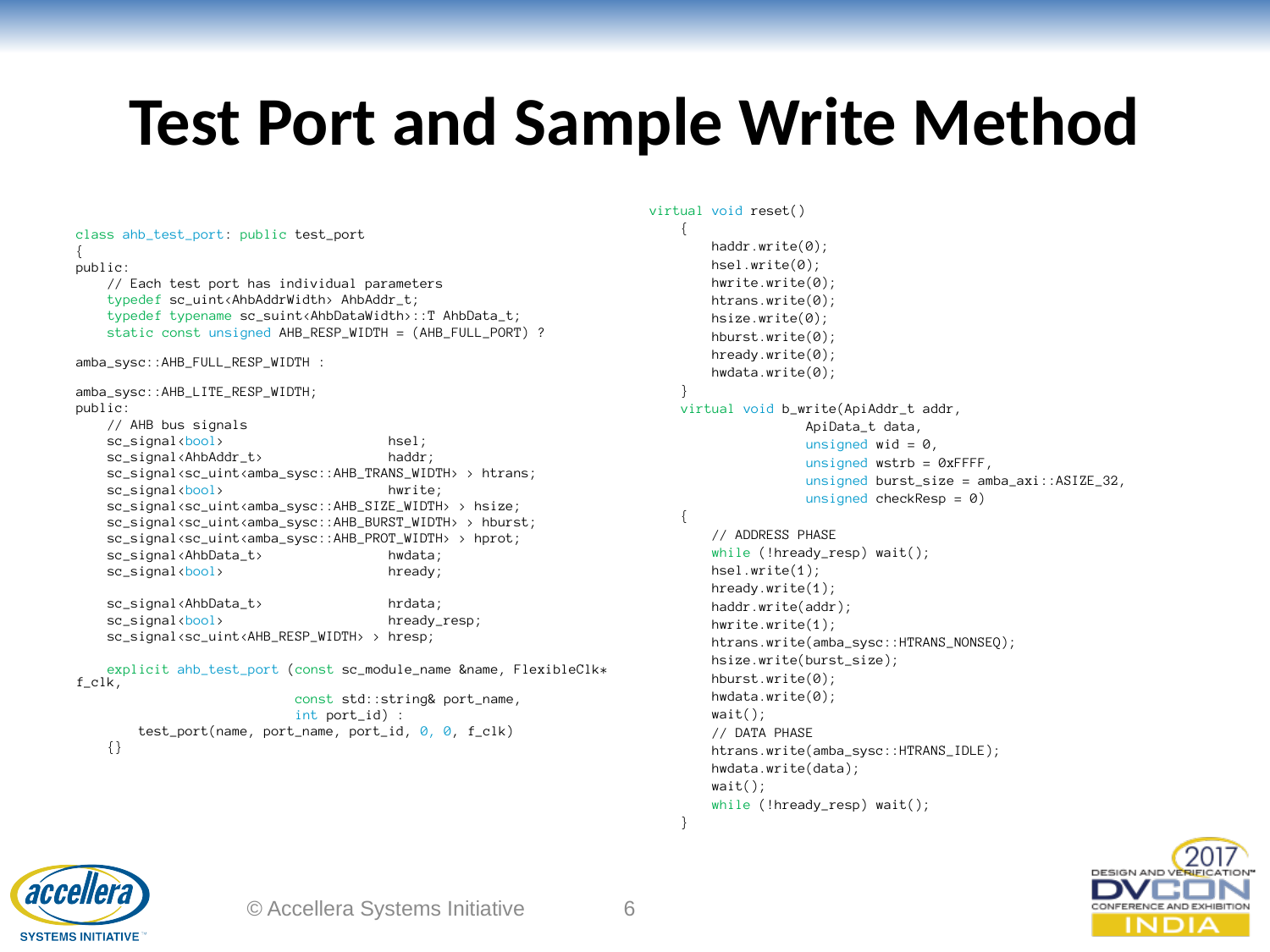

# Test Port and Sample Write Method
virtual void reset()
    {
        haddr.write(0);
        hsel.write(0);
        hwrite.write(0);
        htrans.write(0);
        hsize.write(0);
        hburst.write(0);
        hready.write(0);
        hwdata.write(0);
    }
    virtual void b_write(ApiAddr_t addr,
                    ApiData_t data,
                    unsigned wid = 0,
                    unsigned wstrb = 0xFFFF,
                    unsigned burst_size = amba_axi::ASIZE_32,
                    unsigned checkResp = 0)
    {
        // ADDRESS PHASE
        while (!hready_resp) wait();
        hsel.write(1);
        hready.write(1);
        haddr.write(addr);
        hwrite.write(1);
        htrans.write(amba_sysc::HTRANS_NONSEQ);
        hsize.write(burst_size);
        hburst.write(0);
        hwdata.write(0);
        wait();
        // DATA PHASE
        htrans.write(amba_sysc::HTRANS_IDLE);
        hwdata.write(data);
        wait();
        while (!hready_resp) wait();
    }
class ahb_test_port: public test_port
{
public:
    // Each test port has individual parameters
    typedef sc_uint<AhbAddrWidth> AhbAddr_t;
    typedef typename sc_suint<AhbDataWidth>::T AhbData_t;
    static const unsigned AHB_RESP_WIDTH = (AHB_FULL_PORT) ?
                                            amba_sysc::AHB_FULL_RESP_WIDTH :
                                            amba_sysc::AHB_LITE_RESP_WIDTH;
public:
    // AHB bus signals
    sc_signal<bool>                     hsel;
    sc_signal<AhbAddr_t>                haddr;
    sc_signal<sc_uint<amba_sysc::AHB_TRANS_WIDTH> > htrans;
    sc_signal<bool>                     hwrite;
    sc_signal<sc_uint<amba_sysc::AHB_SIZE_WIDTH> > hsize;
    sc_signal<sc_uint<amba_sysc::AHB_BURST_WIDTH> > hburst;
    sc_signal<sc_uint<amba_sysc::AHB_PROT_WIDTH> > hprot;
    sc_signal<AhbData_t>                hwdata;
    sc_signal<bool>                     hready;

    sc_signal<AhbData_t>                hrdata;
    sc_signal<bool>                     hready_resp;
    sc_signal<sc_uint<AHB_RESP_WIDTH> > hresp;

    explicit ahb_test_port (const sc_module_name &name, FlexibleClk* f_clk,
                            const std::string& port_name,
                            int port_id) :
        test_port(name, port_name, port_id, 0, 0, f_clk)
    {}

© Accellera Systems Initiative
6